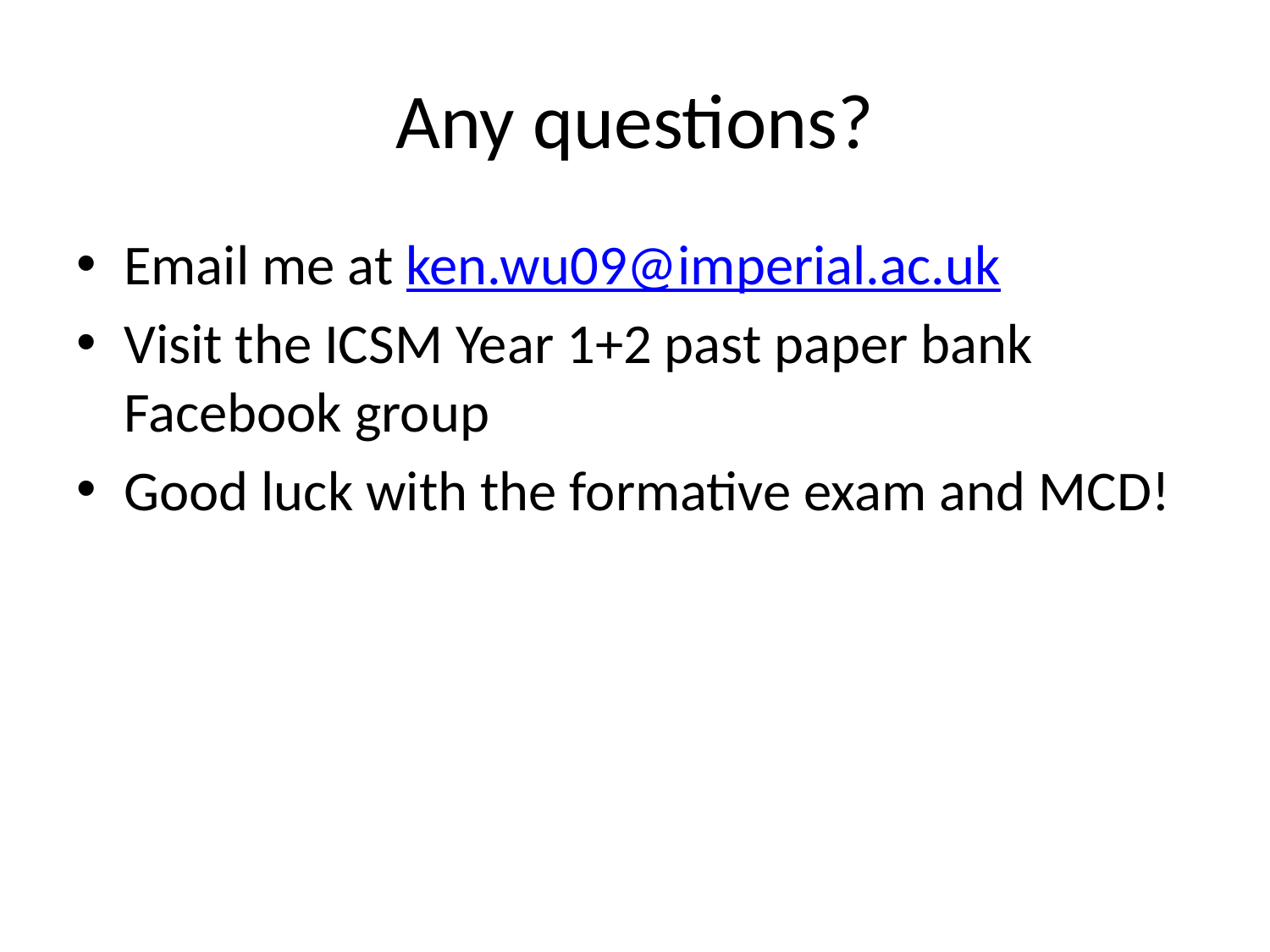

# Any questions?
Email me at ken.wu09@imperial.ac.uk
Visit the ICSM Year 1+2 past paper bank Facebook group
Good luck with the formative exam and MCD!